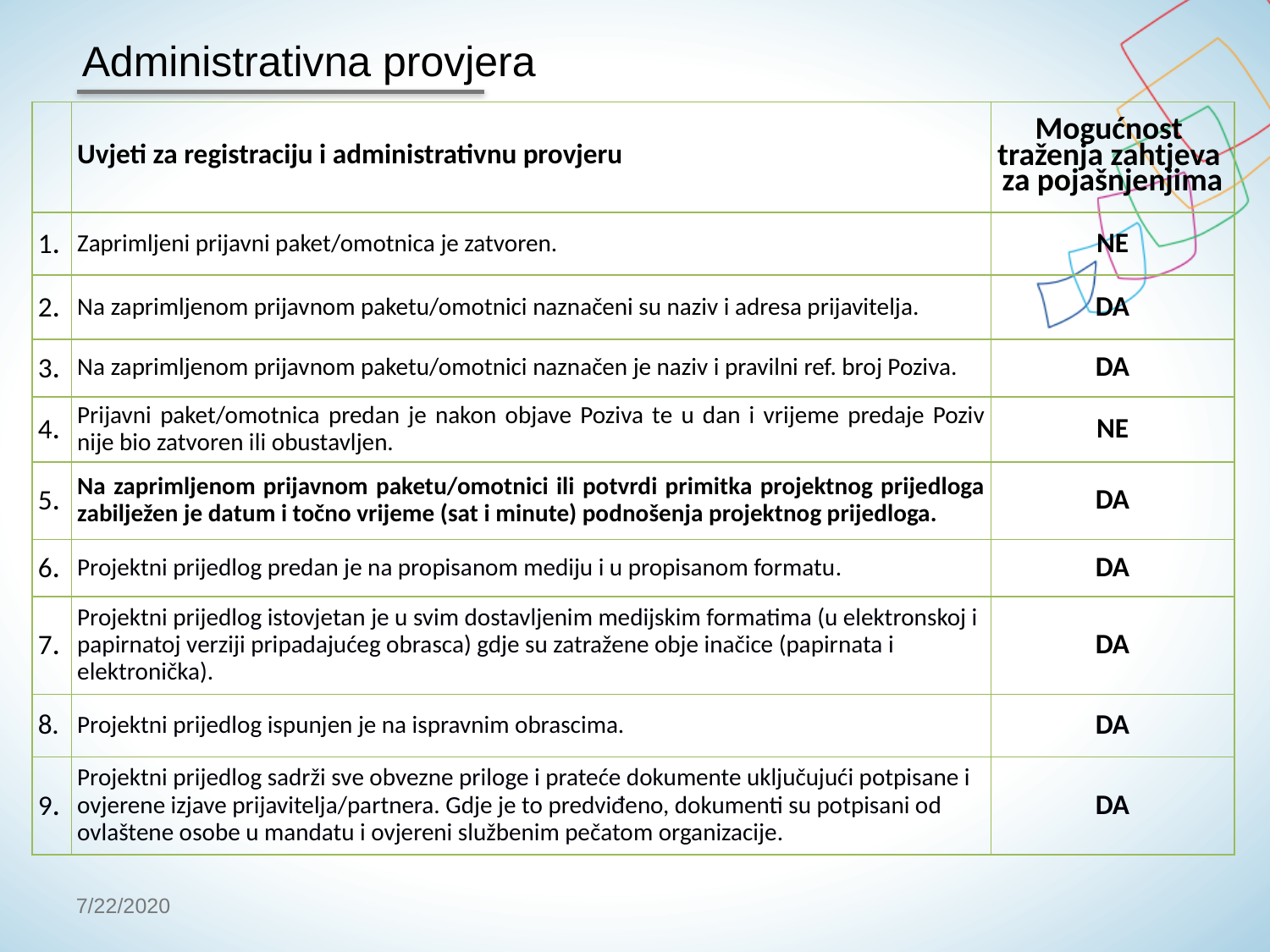

Administrativna provjera
|  | Uvjeti za registraciju i administrativnu provjeru | Mogućnost traženja zahtjeva za pojašnjenjima |
| --- | --- | --- |
| 1. | Zaprimljeni prijavni paket/omotnica je zatvoren. | NE |
| 2. | Na zaprimljenom prijavnom paketu/omotnici naznačeni su naziv i adresa prijavitelja. | DA |
| 3. | Na zaprimljenom prijavnom paketu/omotnici naznačen je naziv i pravilni ref. broj Poziva. | DA |
| 4. | Prijavni paket/omotnica predan je nakon objave Poziva te u dan i vrijeme predaje Poziv nije bio zatvoren ili obustavljen. | NE |
| 5. | Na zaprimljenom prijavnom paketu/omotnici ili potvrdi primitka projektnog prijedloga zabilježen je datum i točno vrijeme (sat i minute) podnošenja projektnog prijedloga. | DA |
| 6. | Projektni prijedlog predan je na propisanom mediju i u propisanom formatu. | DA |
| 7. | Projektni prijedlog istovjetan je u svim dostavljenim medijskim formatima (u elektronskoj i papirnatoj verziji pripadajućeg obrasca) gdje su zatražene obje inačice (papirnata i elektronička). | DA |
| 8. | Projektni prijedlog ispunjen je na ispravnim obrascima. | DA |
| 9. | Projektni prijedlog sadrži sve obvezne priloge i prateće dokumente uključujući potpisane i ovjerene izjave prijavitelja/partnera. Gdje je to predviđeno, dokumenti su potpisani od ovlaštene osobe u mandatu i ovjereni službenim pečatom organizacije. | DA |